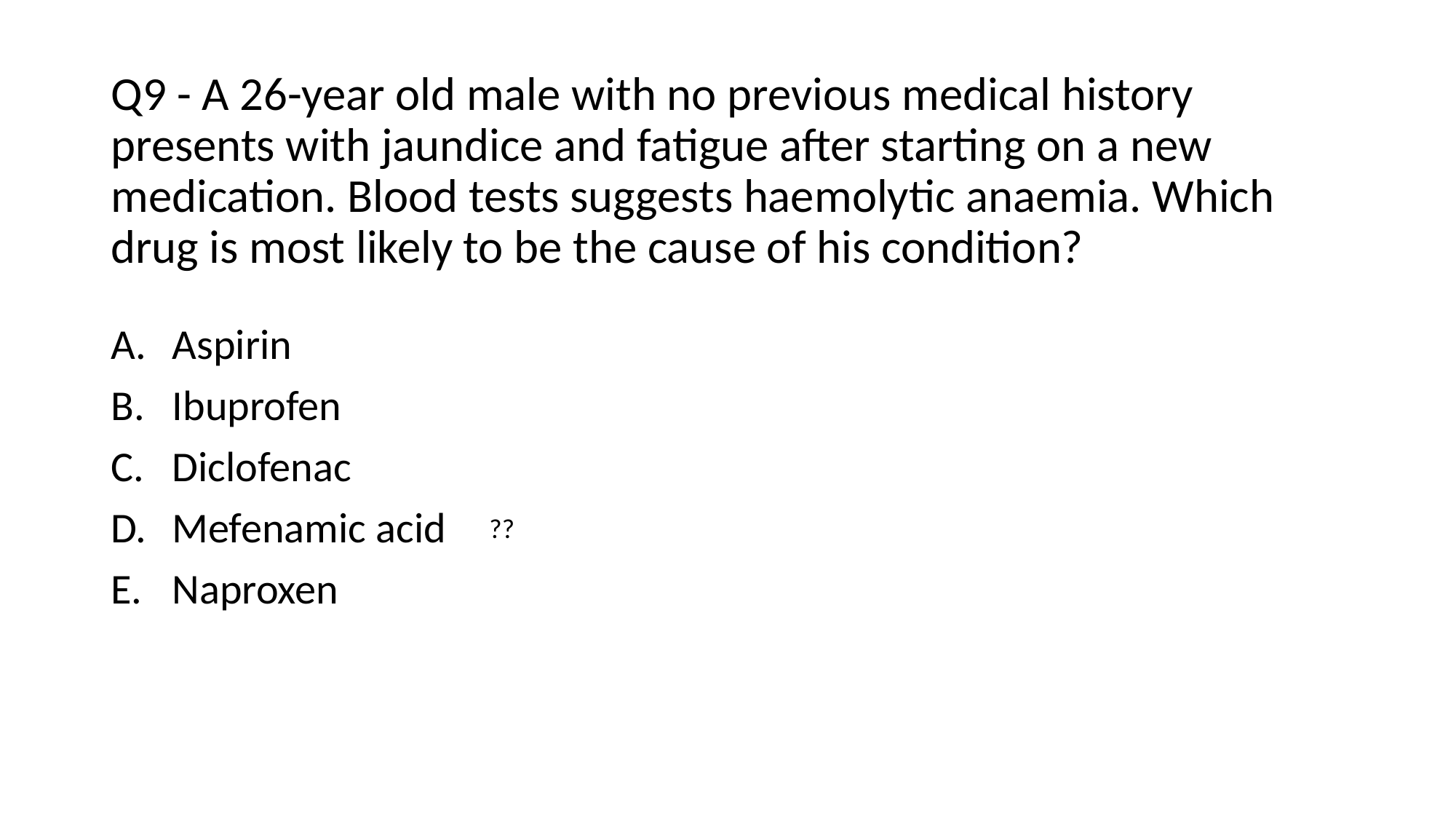

# Q9 - A 26-year old male with no previous medical history presents with jaundice and fatigue after starting on a new medication. Blood tests suggests haemolytic anaemia. Which drug is most likely to be the cause of his condition?
Aspirin
Ibuprofen
Diclofenac
Mefenamic acid
Naproxen
??